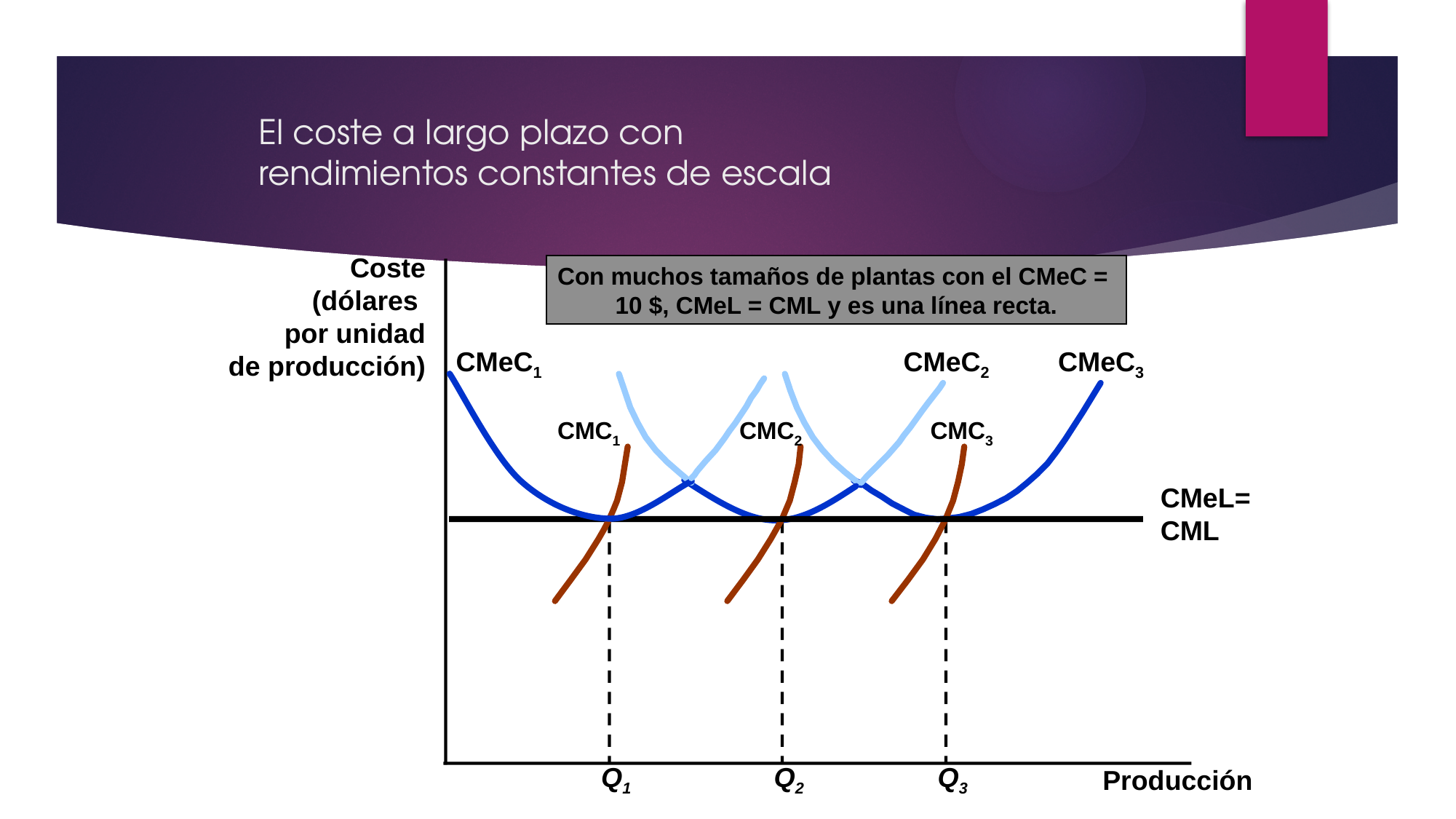

# El coste a largo plazo con rendimientos constantes de escala
Coste
(dólares
por unidad
 de producción)
Con muchos tamaños de plantas con el CMeC =
10 $, CMeL = CML y es una línea recta.
CMeL=
CML

CMeC1

CMC1

Q1
CMeC2

CMC2

Q2
CMeC3

CMC3

Q3
Producción